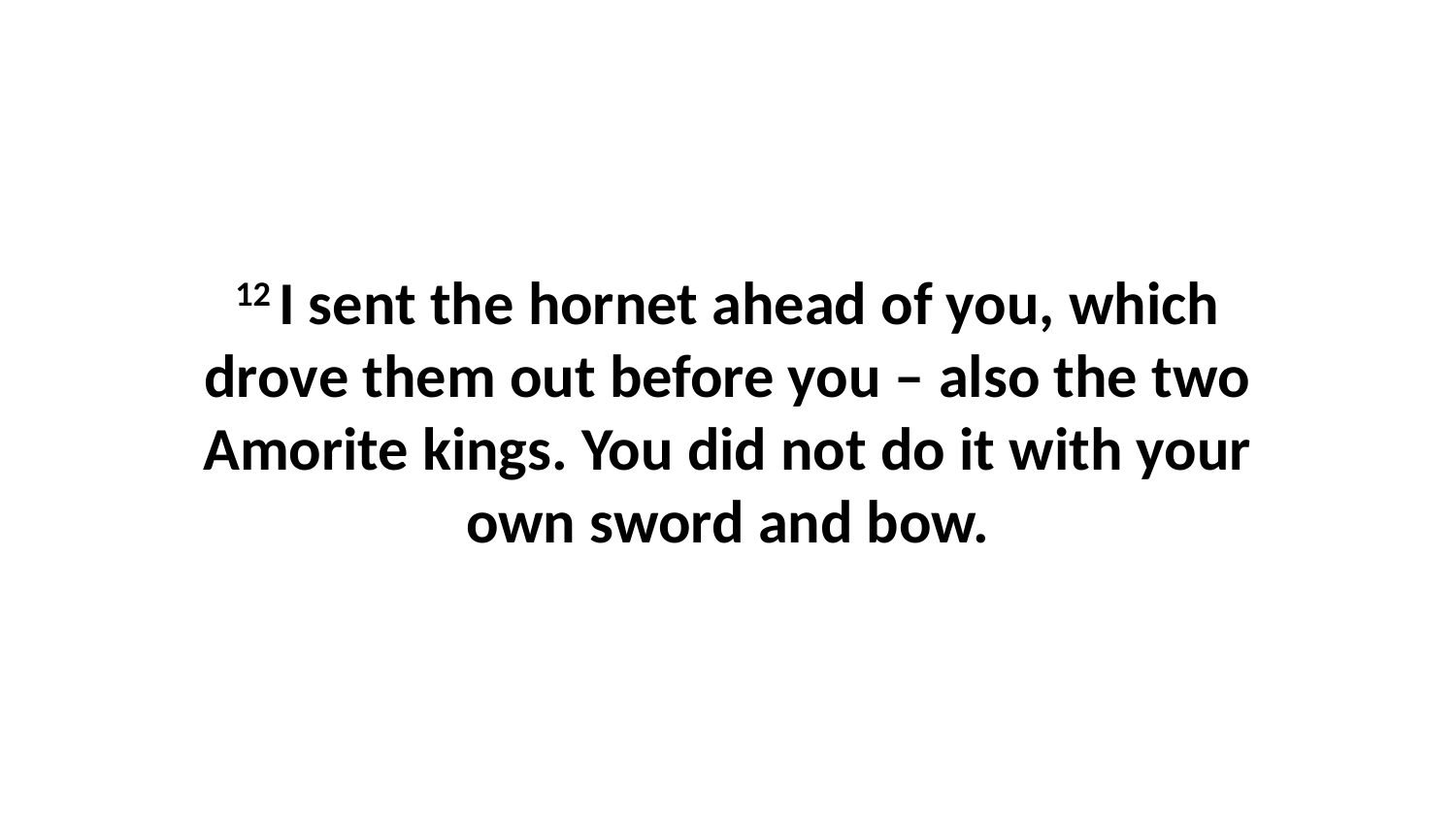

12 I sent the hornet ahead of you, which drove them out before you – also the two Amorite kings. You did not do it with your own sword and bow.